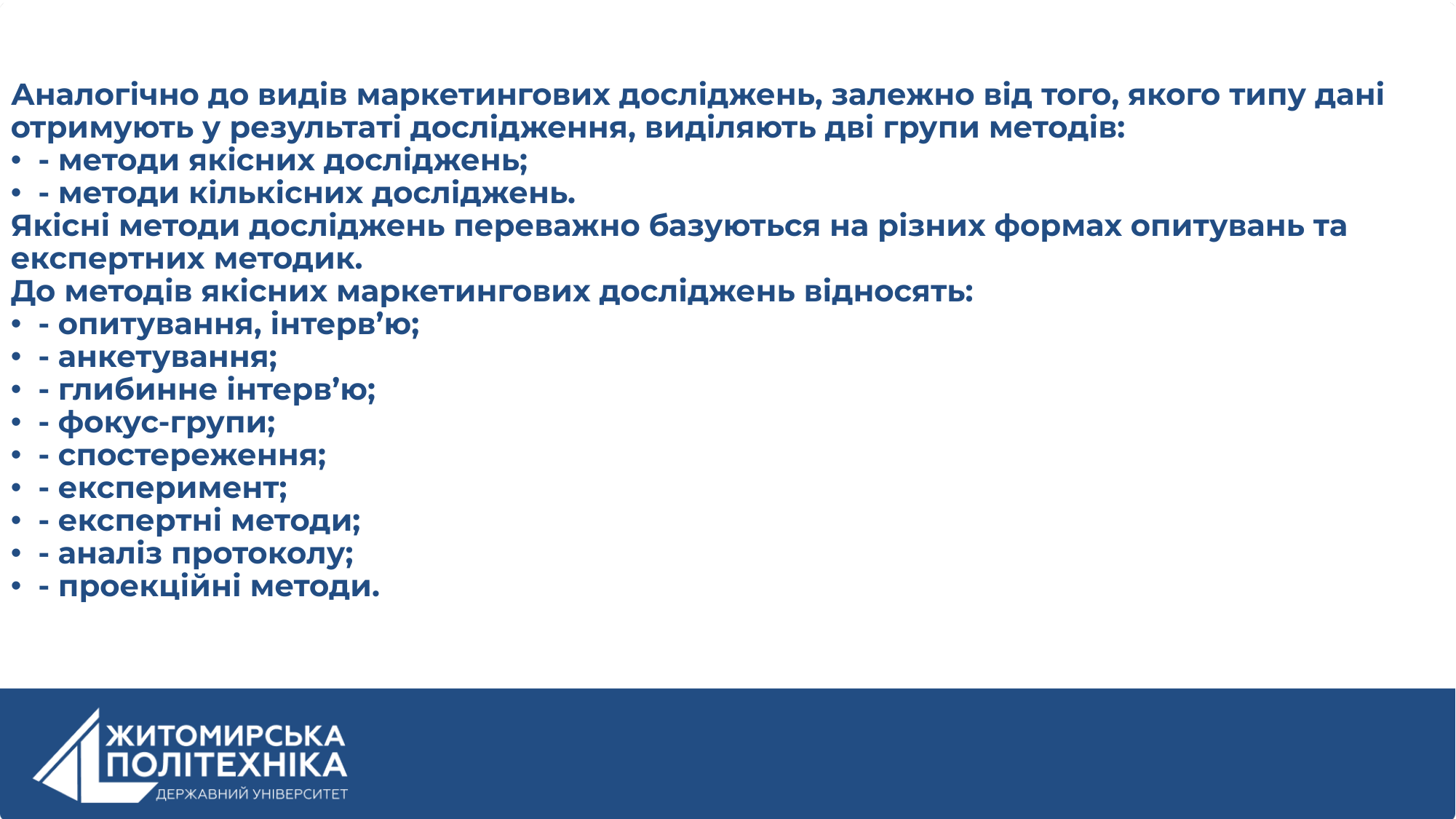

Аналогічно до видів маркетингових досліджень, залежно від того, якого типу дані отримують у результаті дослідження, виділяють дві групи методів:
- методи якісних досліджень;
- методи кількісних досліджень.
Якісні методи досліджень переважно базуються на різних формах опитувань та експертних методик.
До методів якісних маркетингових досліджень відносять:
- опитування, інтерв’ю;
- анкетування;
- глибинне інтерв’ю;
- фокус-групи;
- спостереження;
- експеримент;
- експертні методи;
- аналіз протоколу;
- проекційні методи.